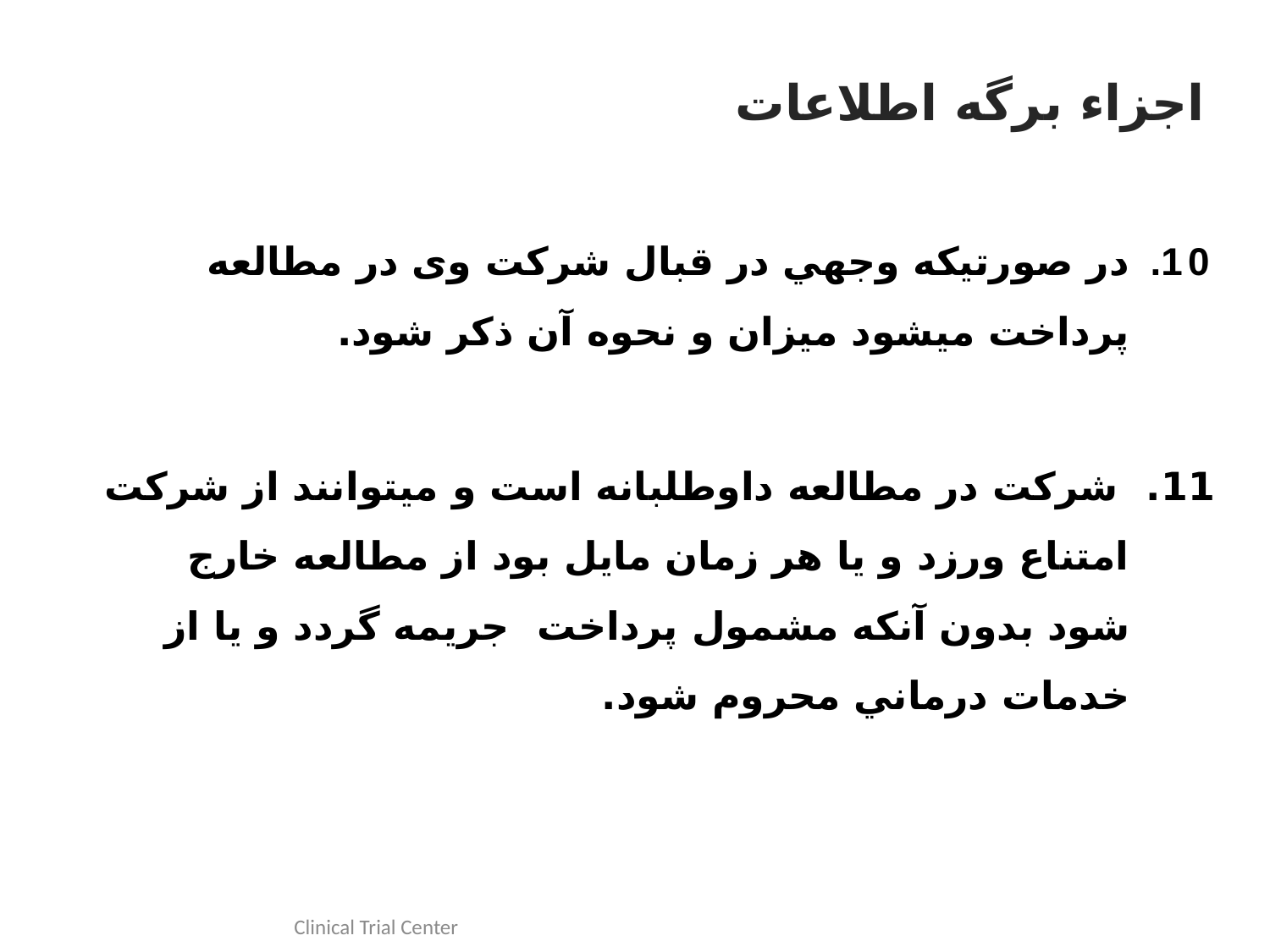

# اجزاء برگه اطلاعات
در صورتيکه وجهي در قبال شرکت وی در مطالعه پرداخت ميشود ميزان و نحوه آن ذکر شود.

11.  شرکت در مطالعه داوطلبانه است و ميتوانند از شرکت امتناع ورزد و يا هر زمان مايل بود از مطالعه خارج شود بدون آنکه مشمول پرداخت  جريمه گردد و يا از خدمات درماني محروم شود.
Clinical Trial Center